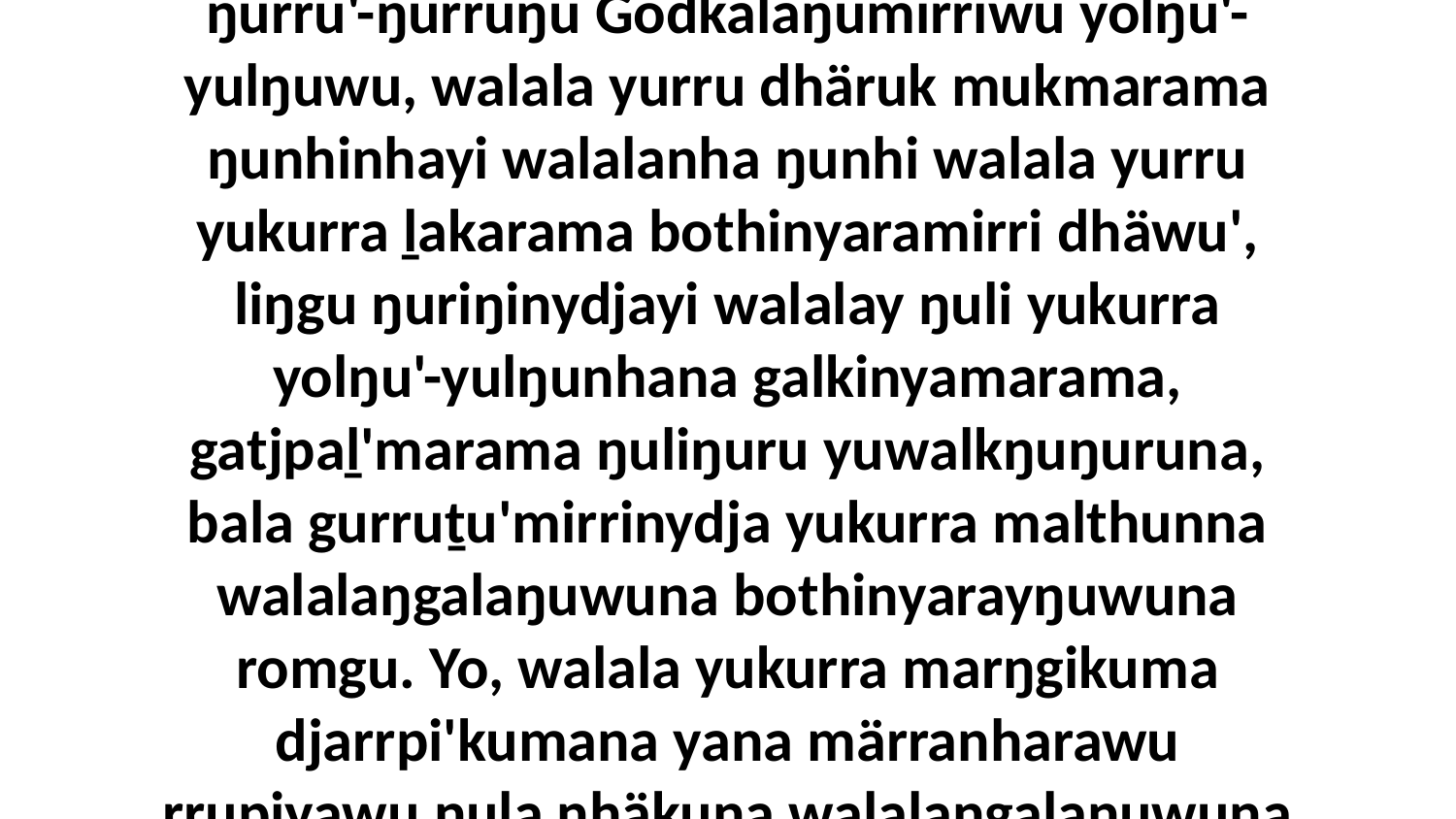

11 Ga ŋunhiyinydja walala ŋunhi walala ŋurru'-ŋurruŋu Godkalaŋumirriwu yolŋu'-yulŋuwu, walala yurru dhäruk mukmarama ŋunhinhayi walalanha ŋunhi walala yurru yukurra ḻakarama bothinyaramirri dhäwu', liŋgu ŋuriŋinydjayi walalay ŋuli yukurra yolŋu'-yulŋunhana galkinyamarama, gatjpaḻ'marama ŋuliŋuru yuwalkŋuŋuruna, bala gurruṯu'mirrinydja yukurra malthunna walalaŋgalaŋuwuna bothinyarayŋuwuna romgu. Yo, walala yukurra marŋgikuma djarrpi'kumana yana märranharawu rrupiyawu ŋula nhäkuna walalaŋgalaŋuwuna walala.